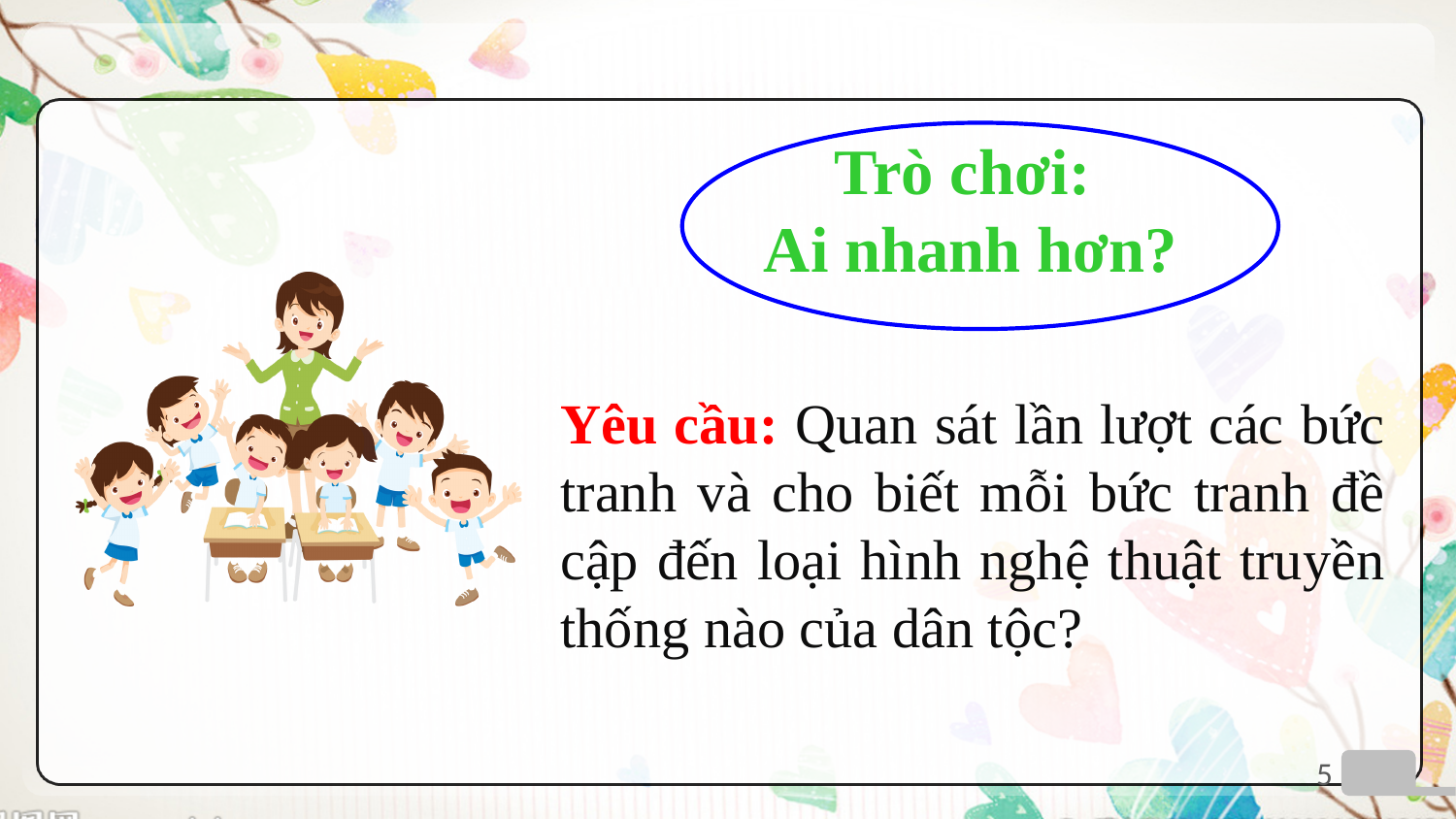

Trò chơi:
Ai nhanh hơn?

Yêu cầu: Quan sát lần lượt các bức tranh và cho biết mỗi bức tranh đề cập đến loại hình nghệ thuật truyền thống nào của dân tộc?